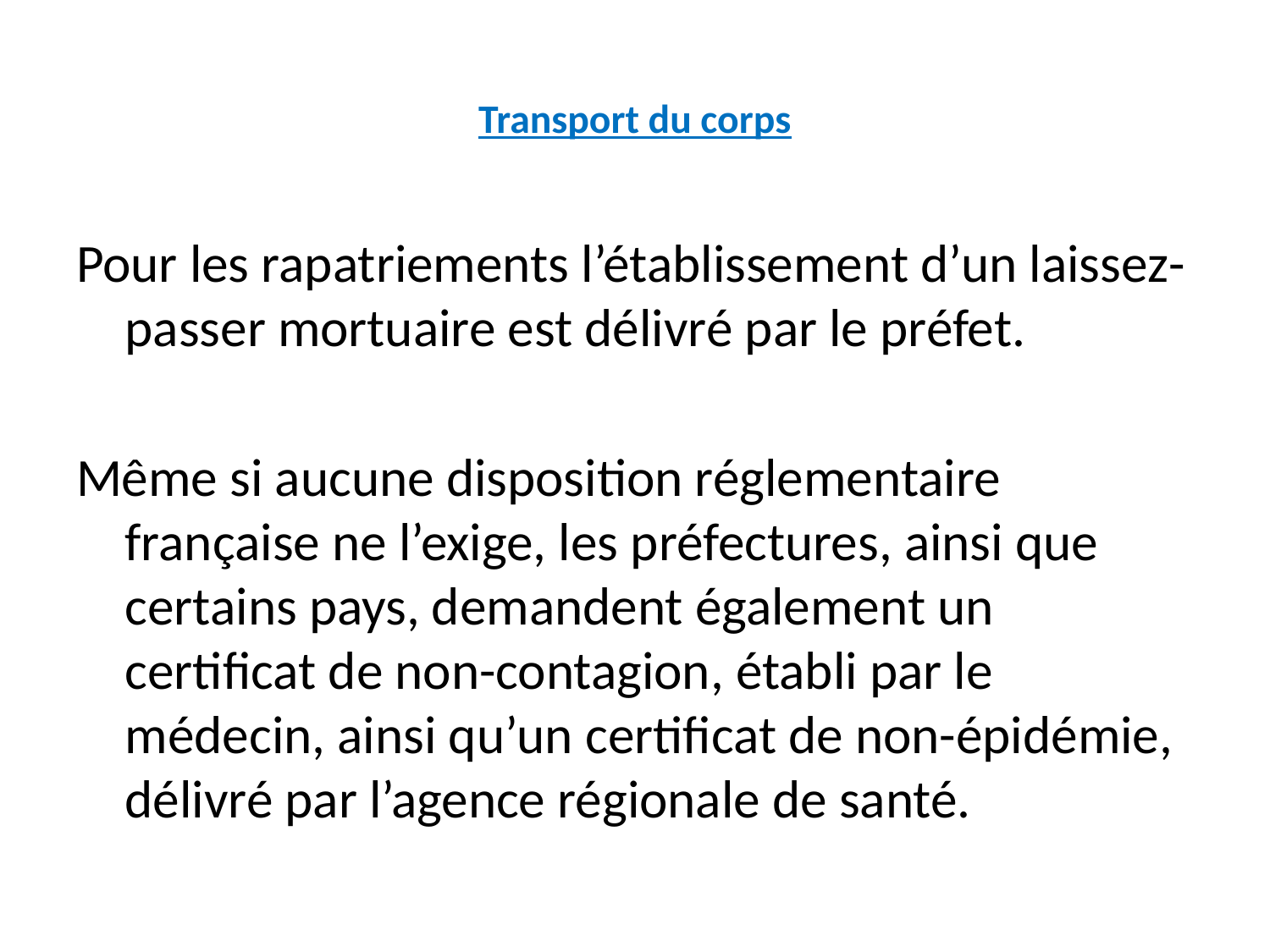

# Transport du corps
Pour les rapatriements l’établissement d’un laissez-passer mortuaire est délivré par le préfet.

Même si aucune disposition réglementaire française ne l’exige, les préfectures, ainsi que certains pays, demandent également un certificat de non-contagion, établi par le médecin, ainsi qu’un certificat de non-épidémie, délivré par l’agence régionale de santé.